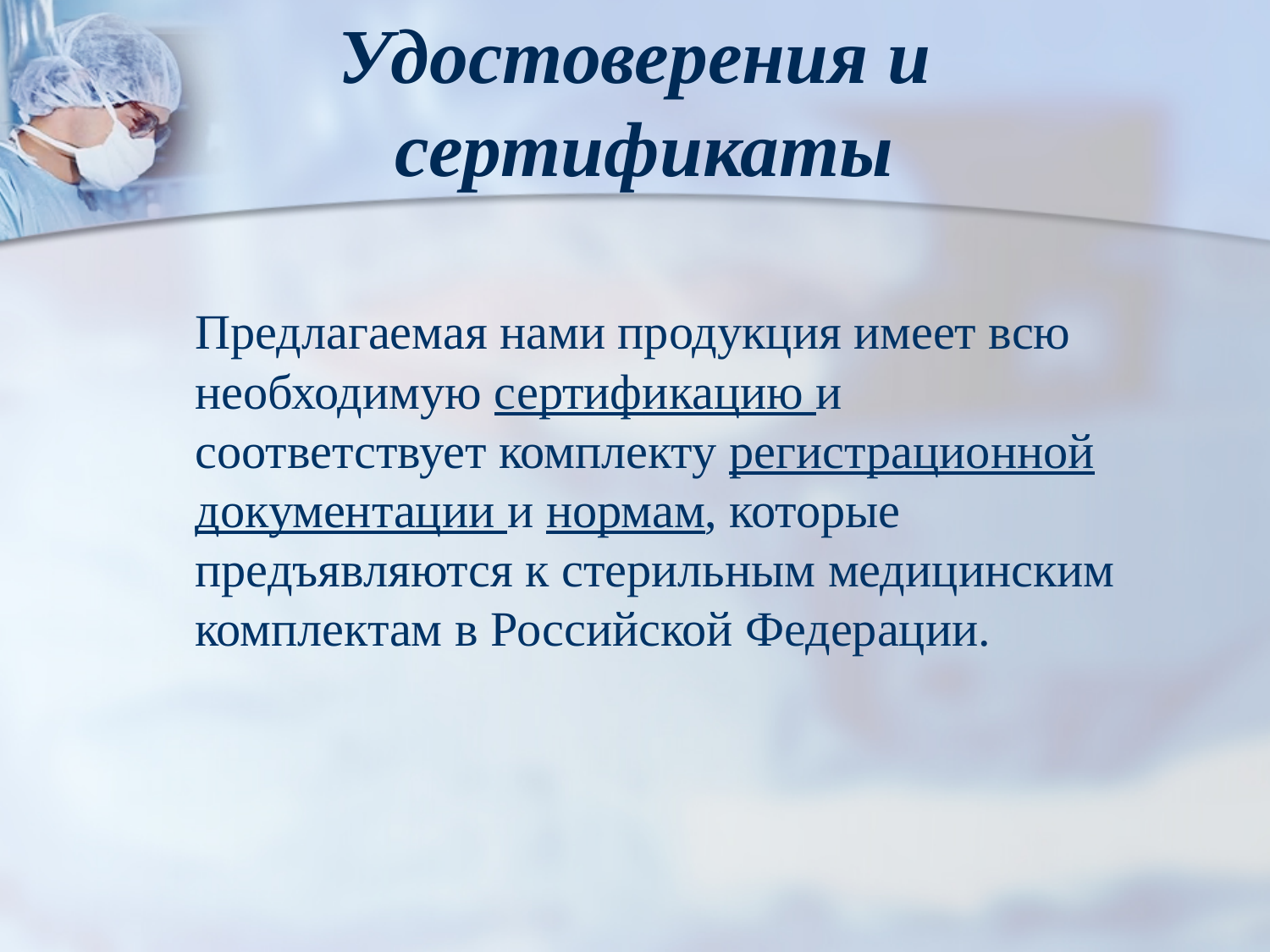

Удостоверения и
 сертификаты
	Предлагаемая нами продукция имеет всю необходимую сертификацию и соответствует комплекту регистрационной документации и нормам, которые предъявляются к стерильным медицинским комплектам в Российской Федерации.